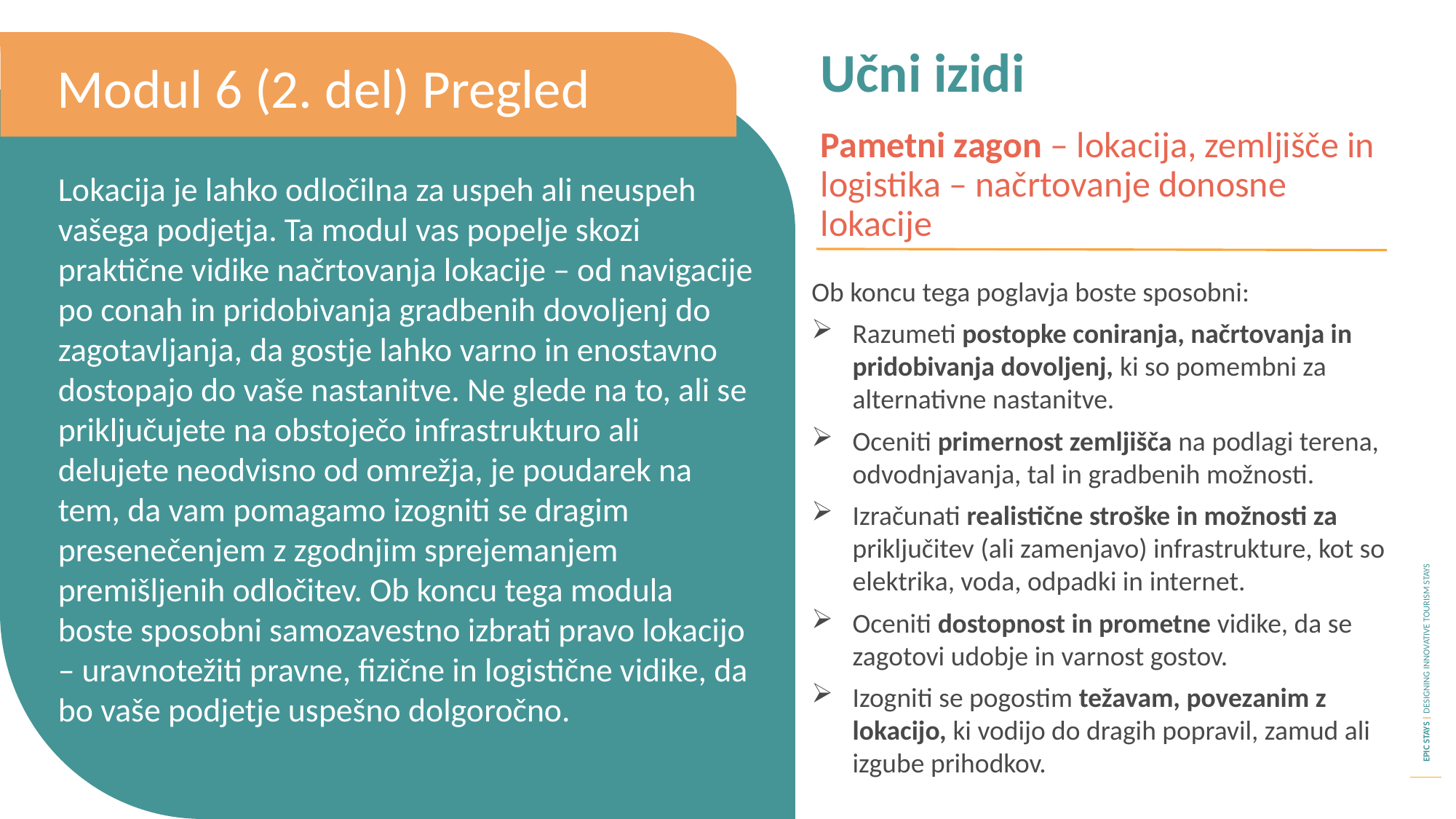

Učni izidi
Modul 6 (2. del) Pregled
Pametni zagon – lokacija, zemljišče in logistika – načrtovanje donosne lokacije

Lokacija je lahko odločilna za uspeh ali neuspeh vašega podjetja. Ta modul vas popelje skozi praktične vidike načrtovanja lokacije – od navigacije po conah in pridobivanja gradbenih dovoljenj do zagotavljanja, da gostje lahko varno in enostavno dostopajo do vaše nastanitve. Ne glede na to, ali se priključujete na obstoječo infrastrukturo ali delujete neodvisno od omrežja, je poudarek na tem, da vam pomagamo izogniti se dragim presenečenjem z zgodnjim sprejemanjem premišljenih odločitev. Ob koncu tega modula boste sposobni samozavestno izbrati pravo lokacijo – uravnotežiti pravne, fizične in logistične vidike, da bo vaše podjetje uspešno dolgoročno.
Ob koncu tega poglavja boste sposobni:
Razumeti postopke coniranja, načrtovanja in pridobivanja dovoljenj, ki so pomembni za alternativne nastanitve.
Oceniti primernost zemljišča na podlagi terena, odvodnjavanja, tal in gradbenih možnosti.
Izračunati realistične stroške in možnosti za priključitev (ali zamenjavo) infrastrukture, kot so elektrika, voda, odpadki in internet.
Oceniti dostopnost in prometne vidike, da se zagotovi udobje in varnost gostov.
Izogniti se pogostim težavam, povezanim z lokacijo, ki vodijo do dragih popravil, zamud ali izgube prihodkov.